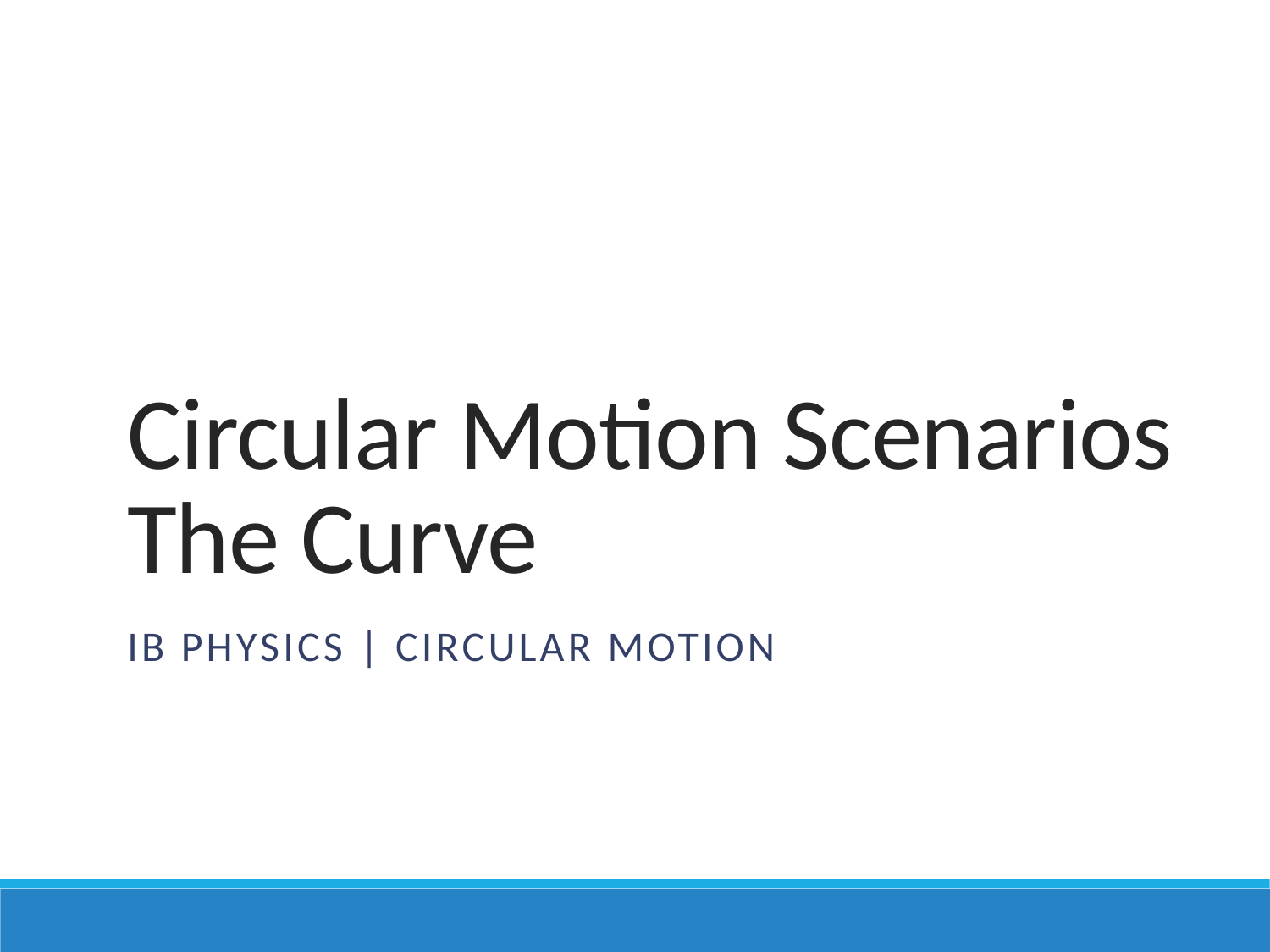

# Circular Motion Scenarios The Curve
IB Physics | Circular Motion